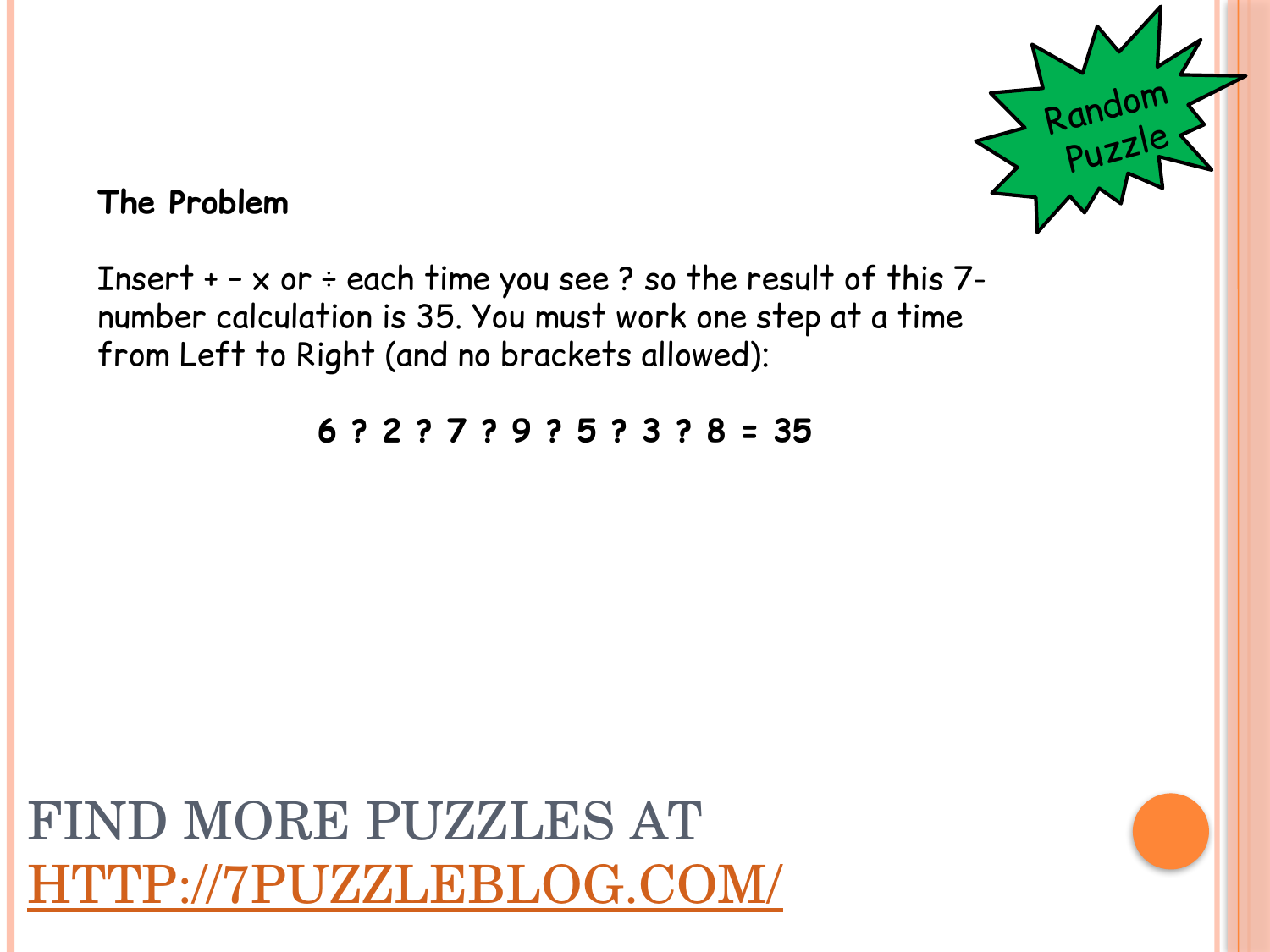

Random Puzzle
The Problem

Insert + – x or ÷ each time you see ? so the result of this 7-number calculation is 35. You must work one step at a time from Left to Right (and no brackets allowed):

6 ? 2 ? 7 ? 9 ? 5 ? 3 ? 8 = 35
# Find more puzzles at http://7puzzleblog.com/